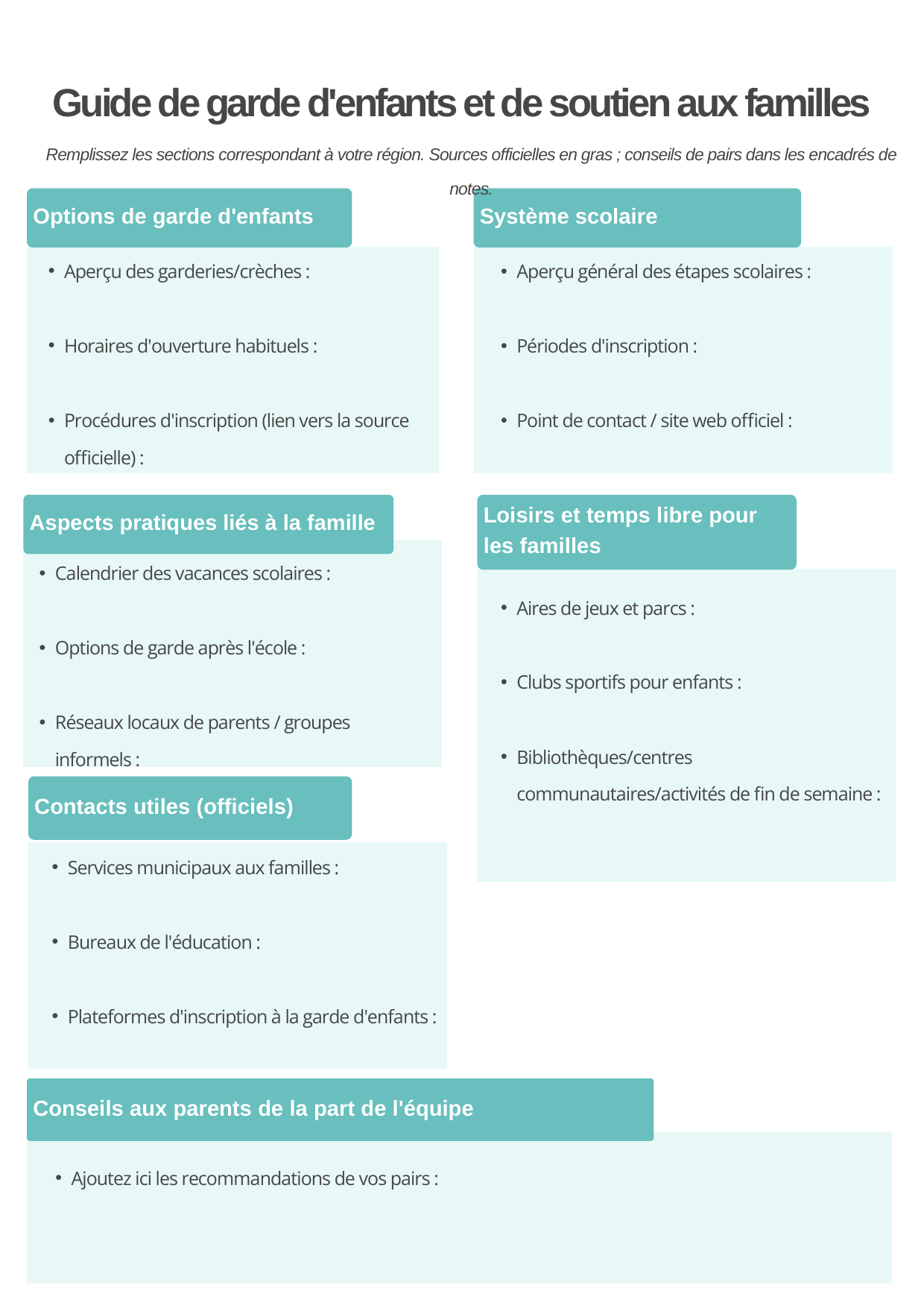

Guide de garde d'enfants et de soutien aux familles
Remplissez les sections correspondant à votre région. Sources officielles en gras ; conseils de pairs dans les encadrés de notes.

Options de garde d'enfants

Système scolaire
Aperçu des garderies/crèches :

Horaires d'ouverture habituels :

Procédures d'inscription (lien vers la source officielle) :
Aperçu général des étapes scolaires :

Périodes d'inscription :

Point de contact / site web officiel :

Aspects pratiques liés à la famille

Loisirs et temps libre pour les familles

Calendrier des vacances scolaires :

Options de garde après l'école :

Réseaux locaux de parents / groupes informels :

Aires de jeux et parcs :

Clubs sportifs pour enfants :

Bibliothèques/centres communautaires/activités de fin de semaine :

Contacts utiles (officiels)
Services municipaux aux familles :

Bureaux de l'éducation :

Plateformes d'inscription à la garde d'enfants :

Conseils aux parents de la part de l'équipe

Ajoutez ici les recommandations de vos pairs :